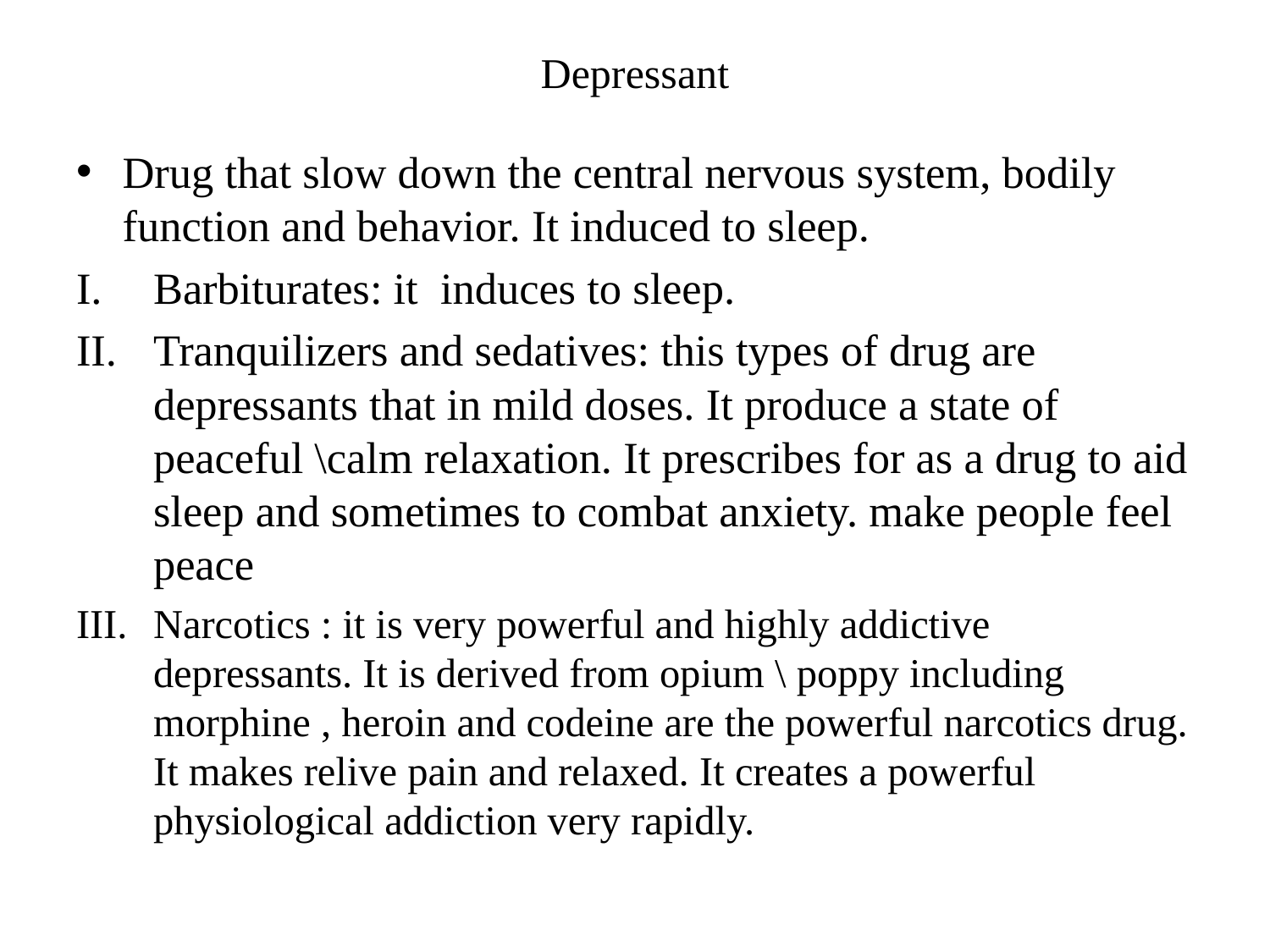

# Depressant
Drug that slow down the central nervous system, bodily function and behavior. It induced to sleep.
Barbiturates: it  induces to sleep.
Tranquilizers and sedatives: this types of drug are depressants that in mild doses. It produce a state of peaceful \calm relaxation. It prescribes for as a drug to aid sleep and sometimes to combat anxiety. make people feel peace
Narcotics : it is very powerful and highly addictive depressants. It is derived from opium \ poppy including morphine , heroin and codeine are the powerful narcotics drug. It makes relive pain and relaxed. It creates a powerful physiological addiction very rapidly.